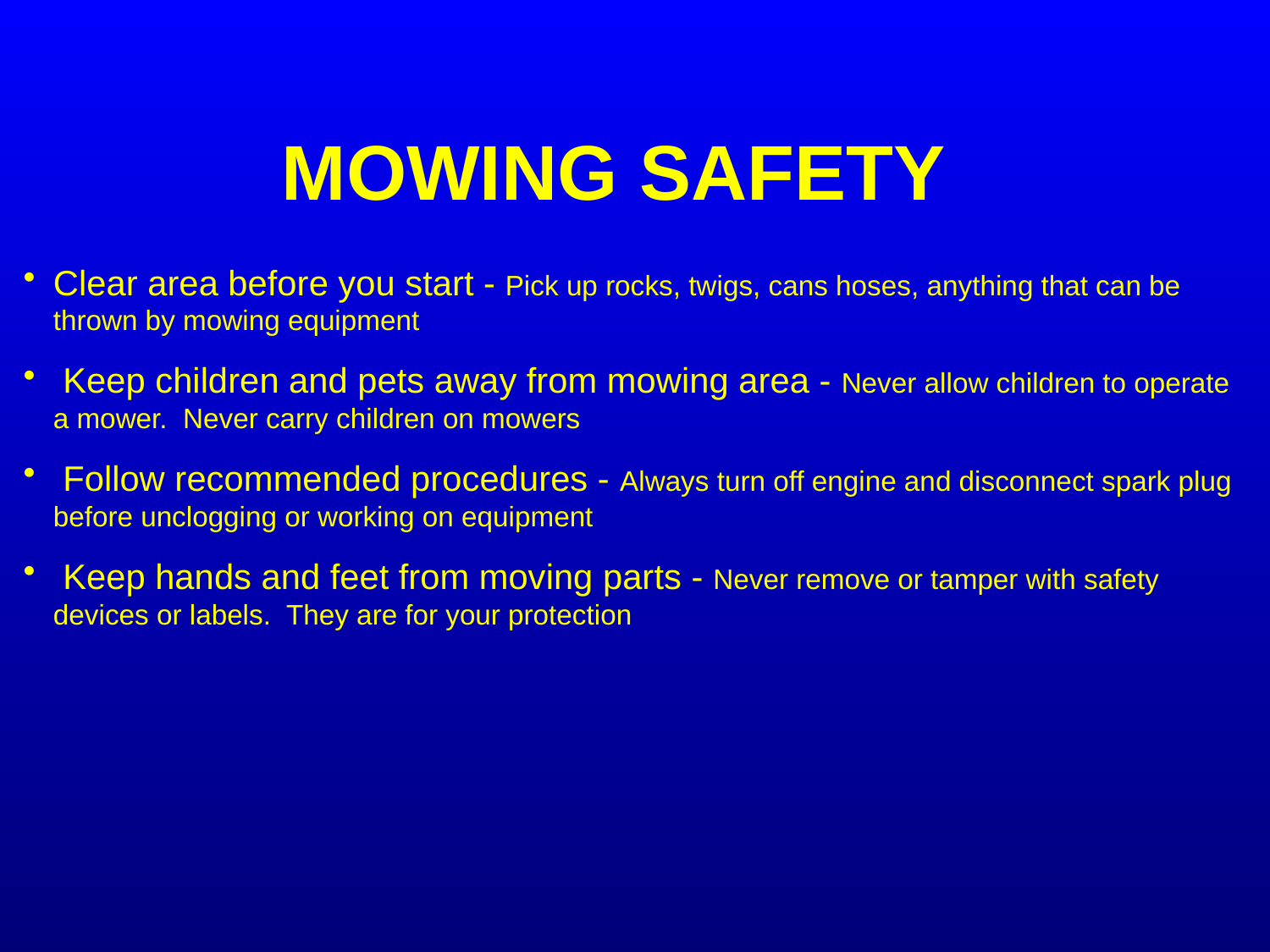

MOWING SAFETY
Clear area before you start - Pick up rocks, twigs, cans hoses, anything that can be thrown by mowing equipment

 Keep children and pets away from mowing area - Never allow children to operate a mower.  Never carry children on mowers

 Follow recommended procedures - Always turn off engine and disconnect spark plug before unclogging or working on equipment

 Keep hands and feet from moving parts - Never remove or tamper with safety devices or labels.  They are for your protection